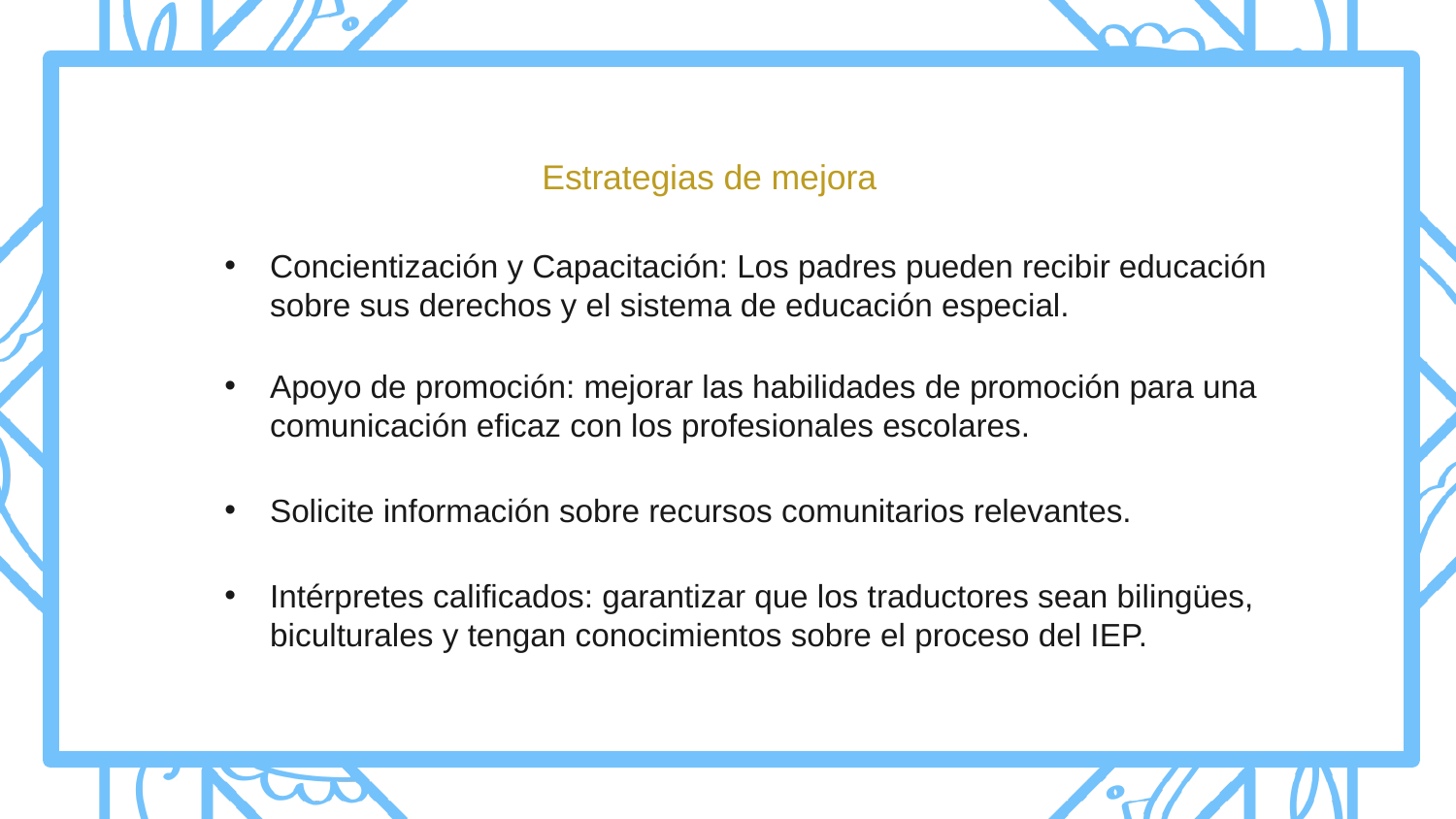

# Estrategias de mejora
Concientización y Capacitación: Los padres pueden recibir educación sobre sus derechos y el sistema de educación especial.
Apoyo de promoción: mejorar las habilidades de promoción para una comunicación eficaz con los profesionales escolares.

Solicite información sobre recursos comunitarios relevantes.

Intérpretes calificados: garantizar que los traductores sean bilingües, biculturales y tengan conocimientos sobre el proceso del IEP.